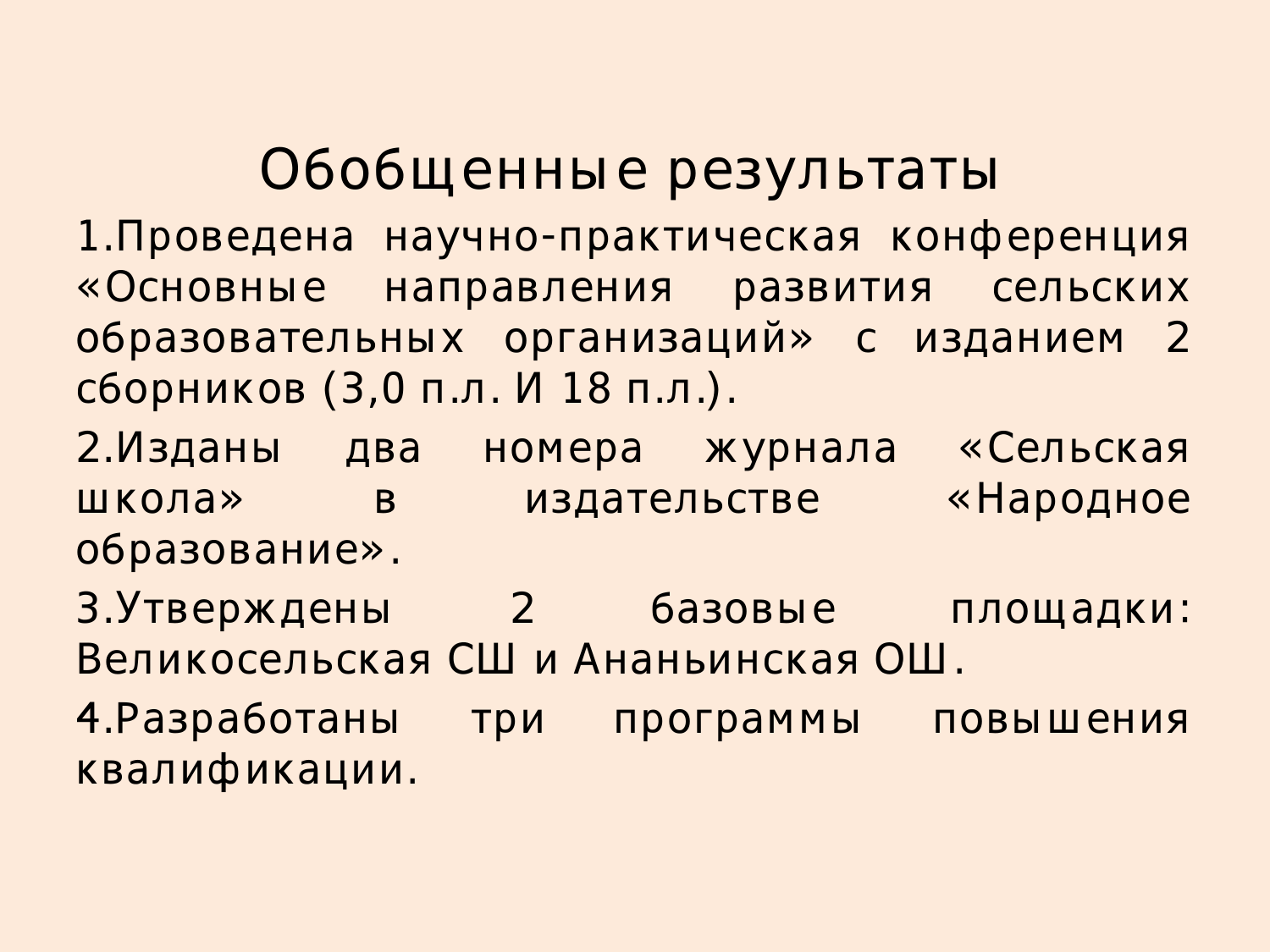

Обобщенные результаты
1.Проведена научно-практическая конференция «Основные направления развития сельских образовательных организаций» с изданием 2 сборников (3,0 п.л. И 18 п.л.).
2.Изданы два номера журнала «Сельская школа» в издательстве «Народное образование».
3.Утверждены 2 базовые площадки: Великосельская СШ и Ананьинская ОШ.
4.Разработаны три программы повышения квалификации.